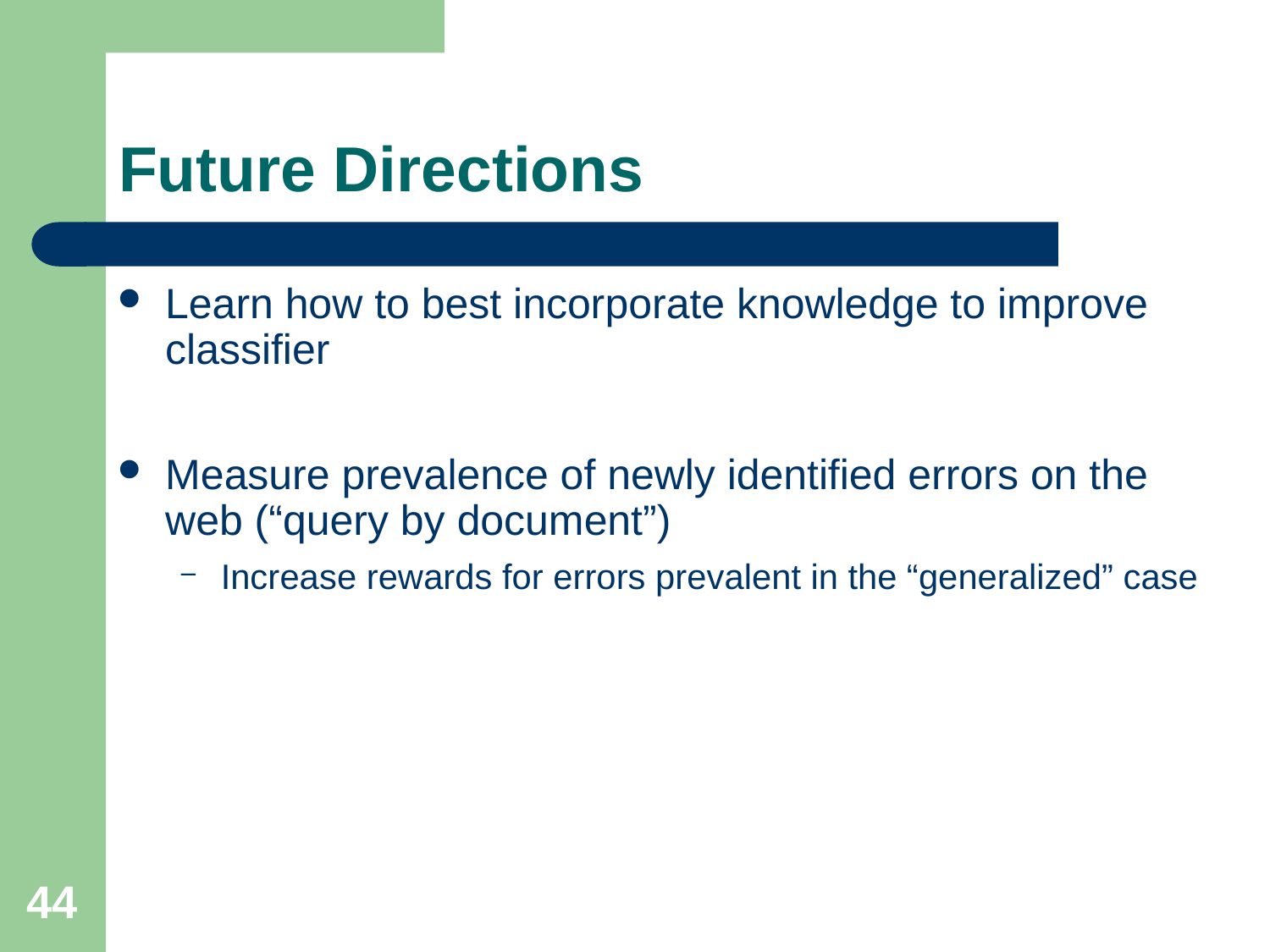

Future Directions
Learn how to best incorporate knowledge to improve classifier

Measure prevalence of newly identified errors on the web (“query by document”)
Increase rewards for errors prevalent in the “generalized” case

44